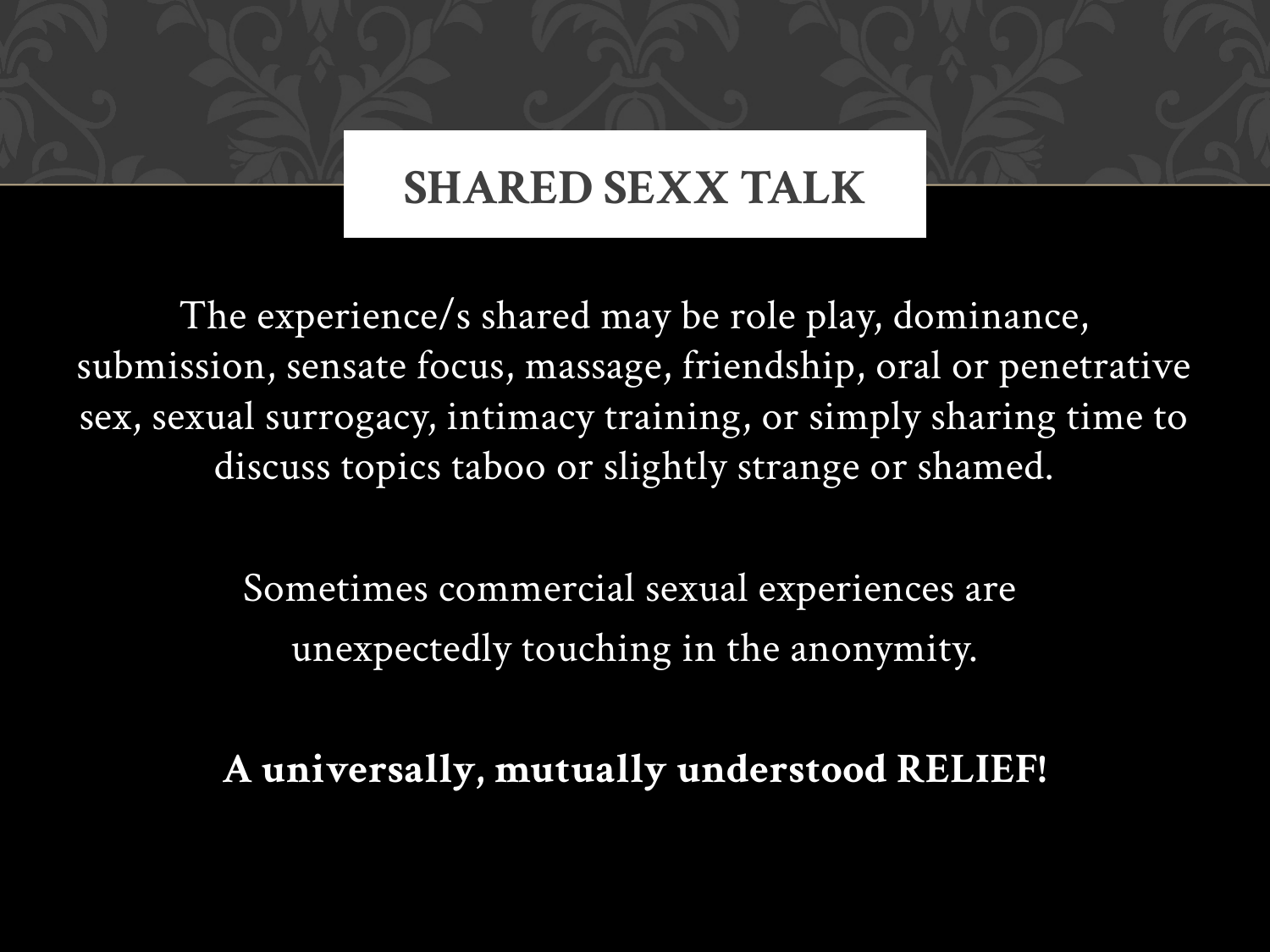

# Shared sexx talk
The experience/s shared may be role play, dominance, submission, sensate focus, massage, friendship, oral or penetrative sex, sexual surrogacy, intimacy training, or simply sharing time to discuss topics taboo or slightly strange or shamed.

Sometimes commercial sexual experiences are
unexpectedly touching in the anonymity.

A universally, mutually understood RELIEF!